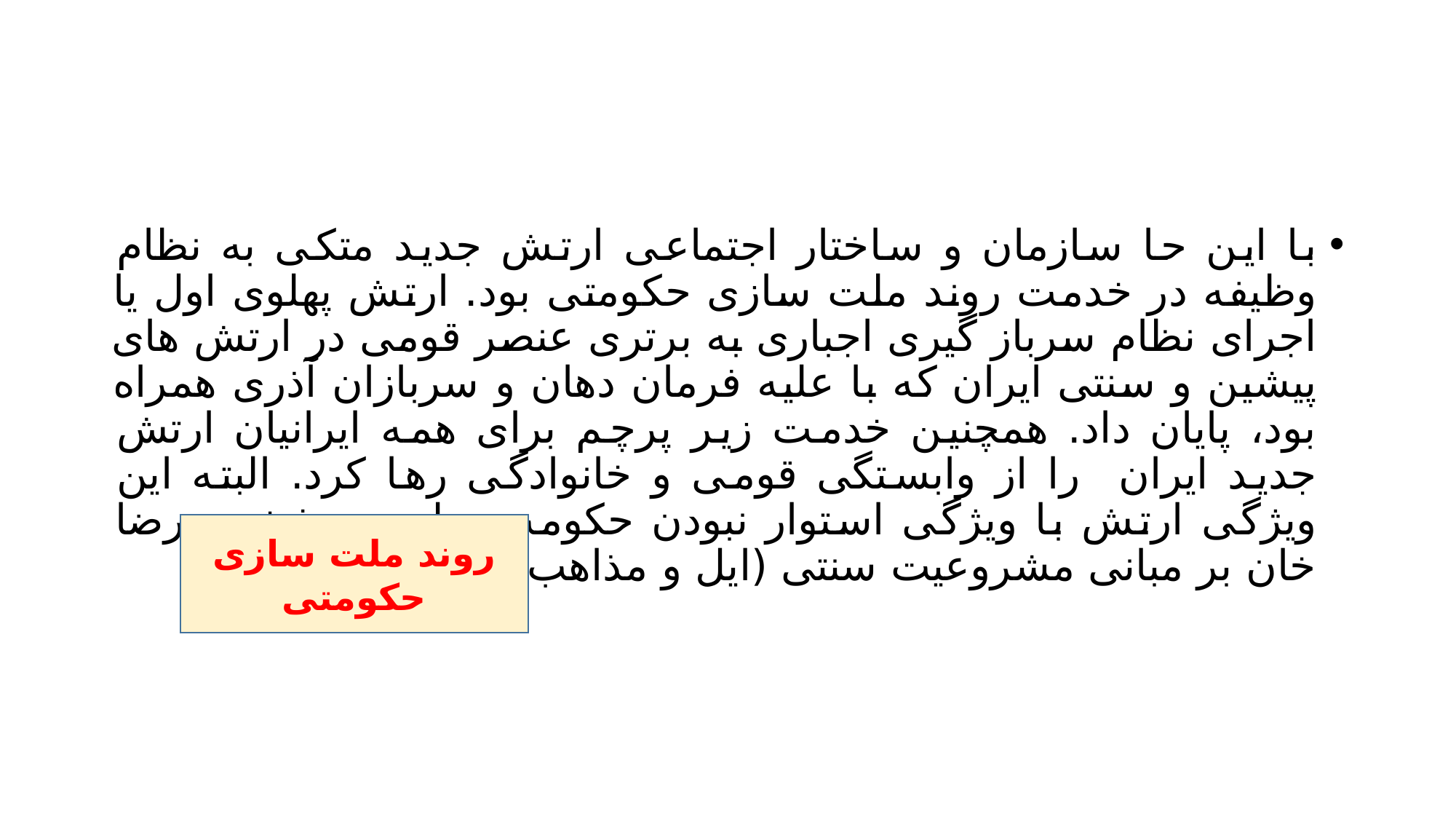

#
با این حا سازمان و ساختار اجتماعی ارتش جدید متکی به نظام وظیفه در خدمت روند ملت سازی حکومتی بود. ارتش پهلوی اول یا اجرای نظام سرباز گیری اجباری به برتری عنصر قومی در ارتش های پیشین و سنتی ایران که با علیه فرمان دهان و سربازان آذری همراه بود، پایان داد. همچنین خدمت زیر پرچم برای همه ایرانیان ارتش جدید ایران  را از وابستگی قومی و خانوادگی رها کرد. البته این ویژگی ارتش با ویژگی استوار نبودن حکومت پهلوی و شخص رضا خان بر مبانی مشروعیت سنتی (ایل و مذاهب) کاملا مرتبط بود.
روند ملت سازی حکومتی